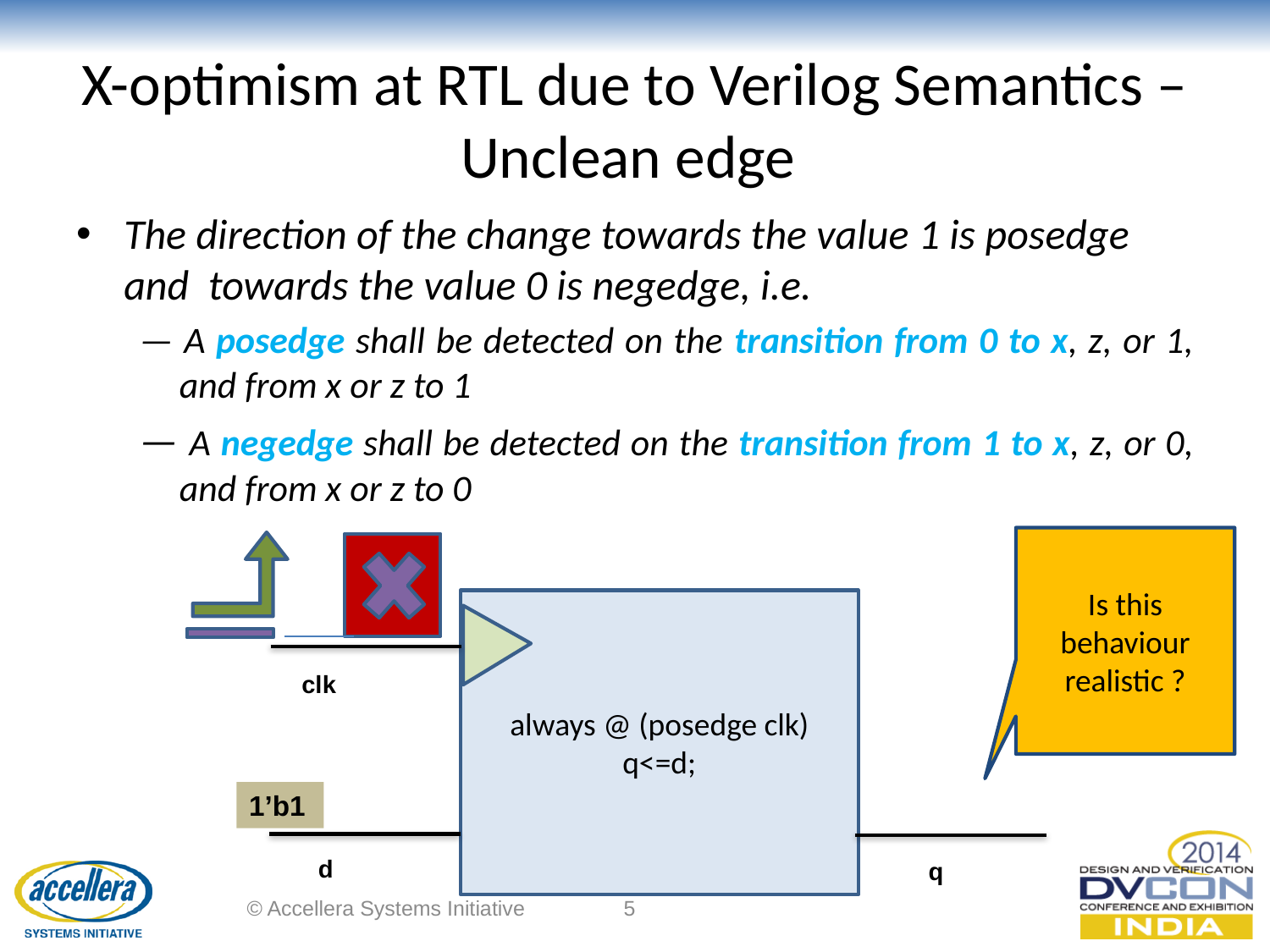

# X-optimism at RTL due to Verilog Semantics – Unclean edge
The direction of the change towards the value 1 is posedge and  towards the value 0 is negedge, i.e.
— A posedge shall be detected on the transition from 0 to x, z, or 1, and from x or z to 1
— A negedge shall be detected on the transition from 1 to x, z, or 0, and from x or z to 0

Is this behaviour realistic ?

always @ (posedge clk)
q<=d;

clk
d
q

1’b1
© Accellera Systems Initiative
5